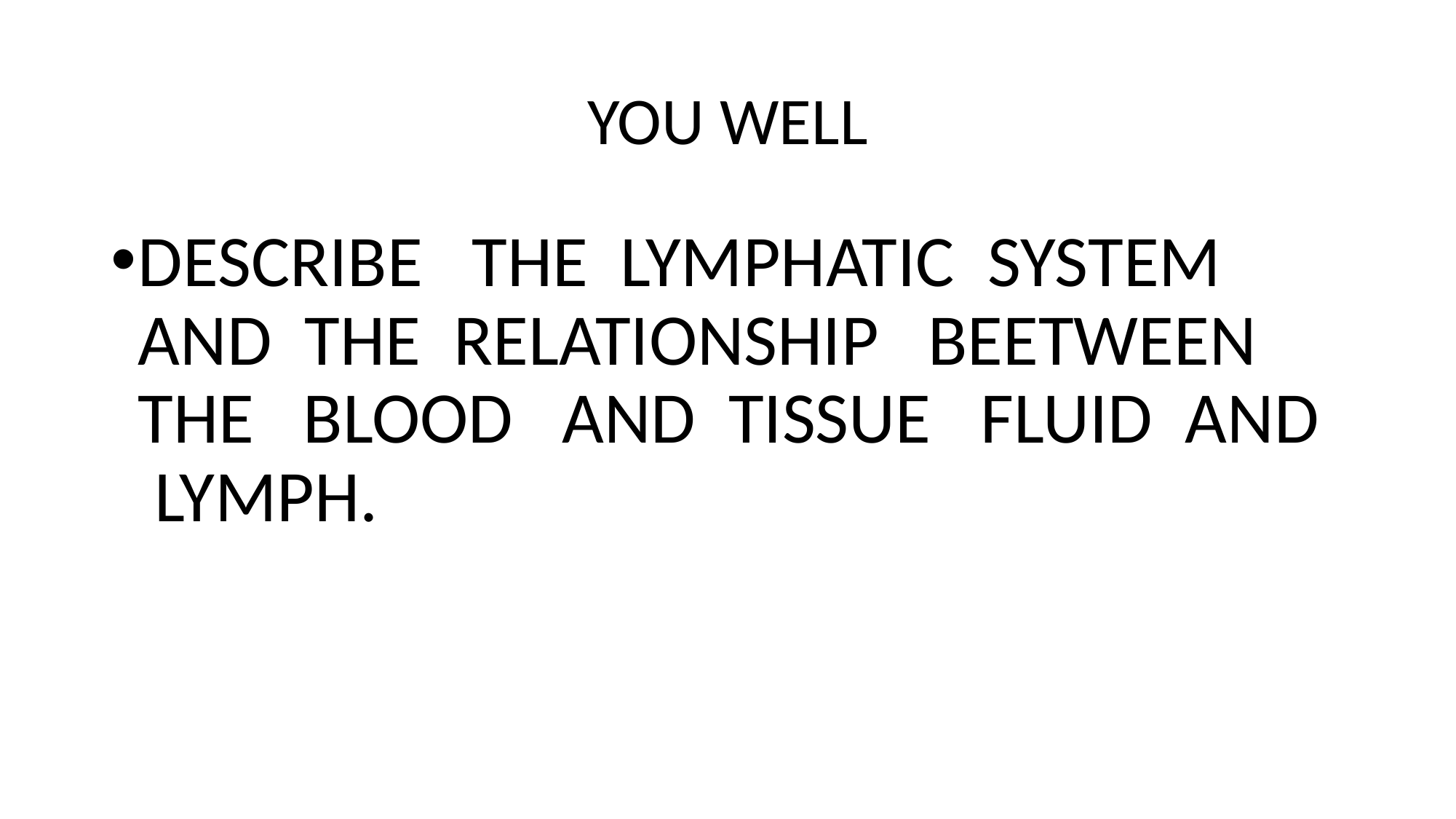

# YOU WELL
DESCRIBE   THE  LYMPHATIC  SYSTEM  AND  THE  RELATIONSHIP   BEETWEEN  THE   BLOOD   AND  TISSUE   FLUID  AND   LYMPH.